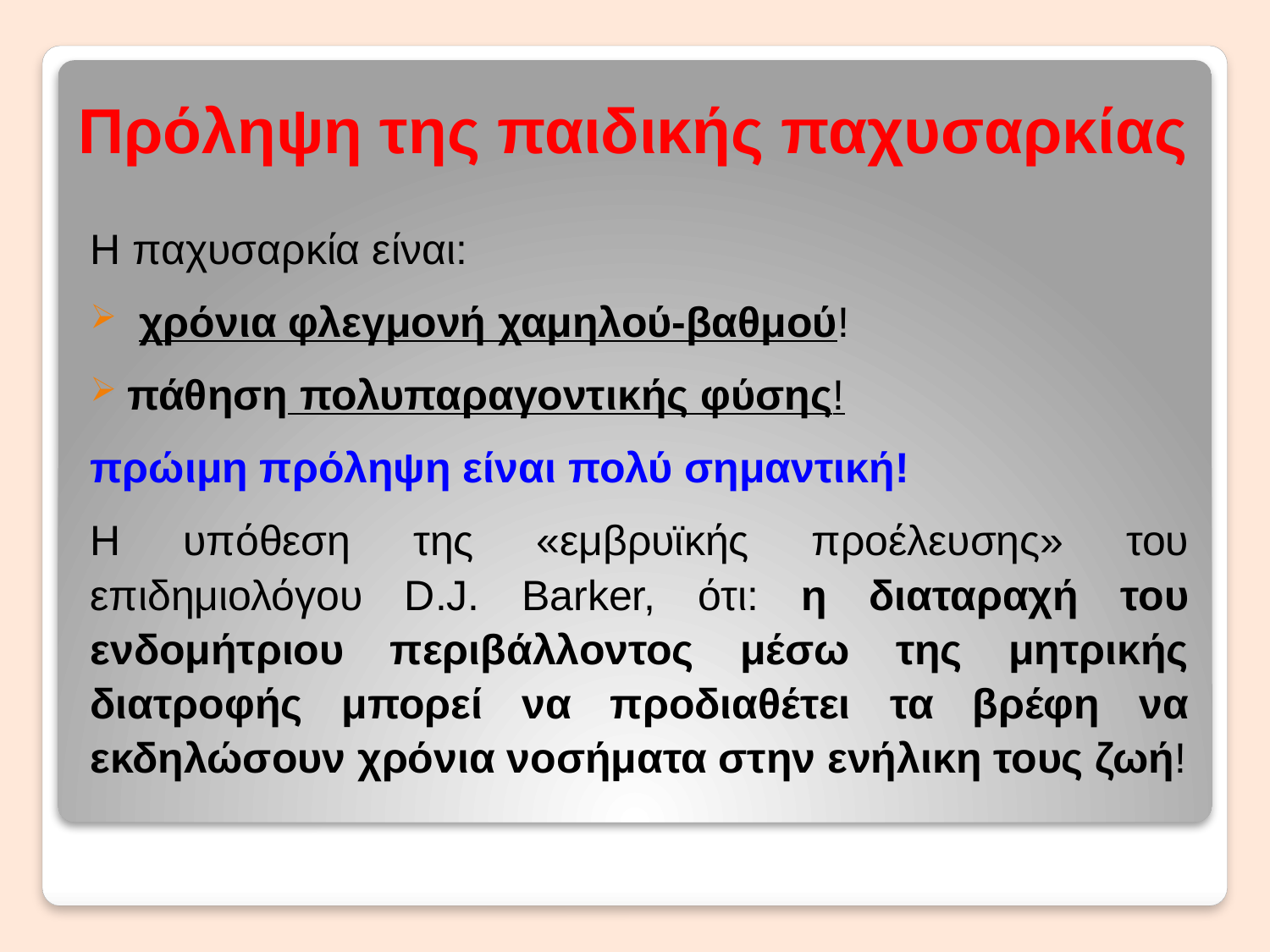

# Πρόληψη της παιδικής παχυσαρκίας
Η παχυσαρκία είναι:
 χρόνια φλεγμονή χαμηλού-βαθμού!
πάθηση πολυπαραγοντικής φύσης!
πρώιμη πρόληψη είναι πολύ σημαντική!
Η υπόθεση της «εμβρυϊκής προέλευσης» του επιδημιολόγου D.J. Barker, ότι: η διαταραχή του ενδομήτριου περιβάλλοντος μέσω της μητρικής διατροφής μπορεί να προδιαθέτει τα βρέφη να εκδηλώσουν χρόνια νοσήματα στην ενήλικη τους ζωή!